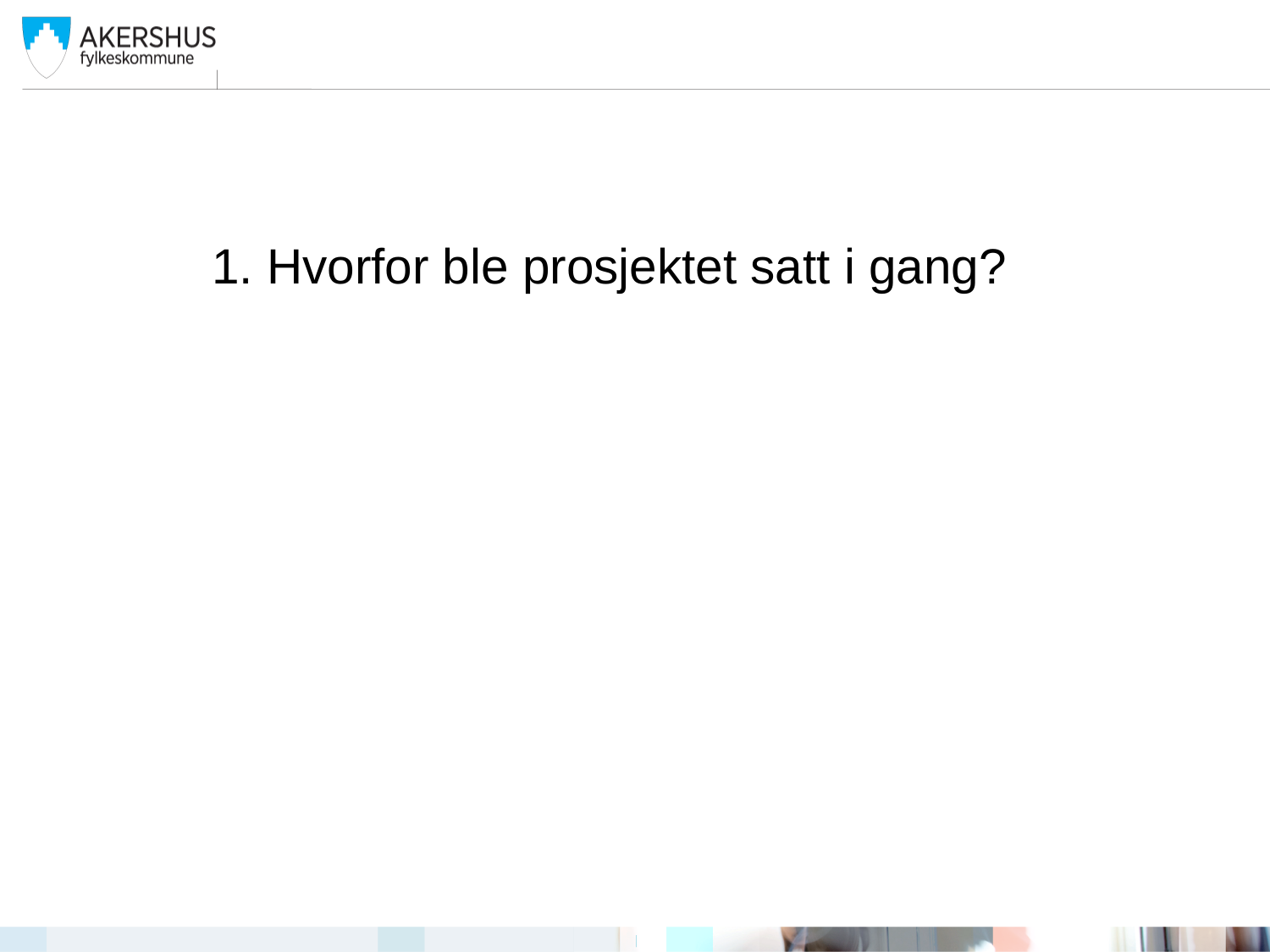

1. Hvorfor ble prosjektet satt i gang?